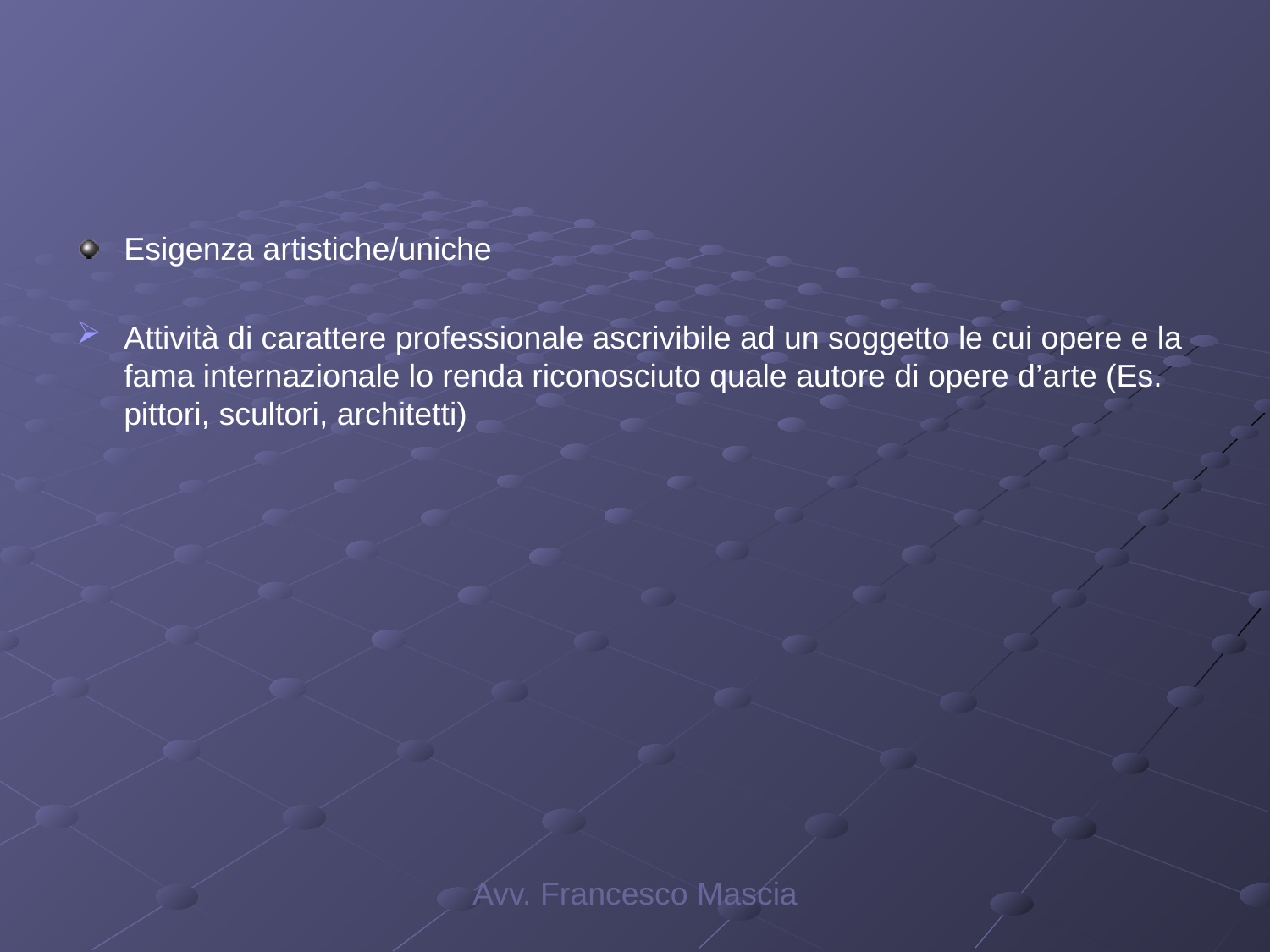

#
Esigenza artistiche/uniche

Attività di carattere professionale ascrivibile ad un soggetto le cui opere e la fama internazionale lo renda riconosciuto quale autore di opere d’arte (Es. pittori, scultori, architetti)

Avv. Francesco Mascia